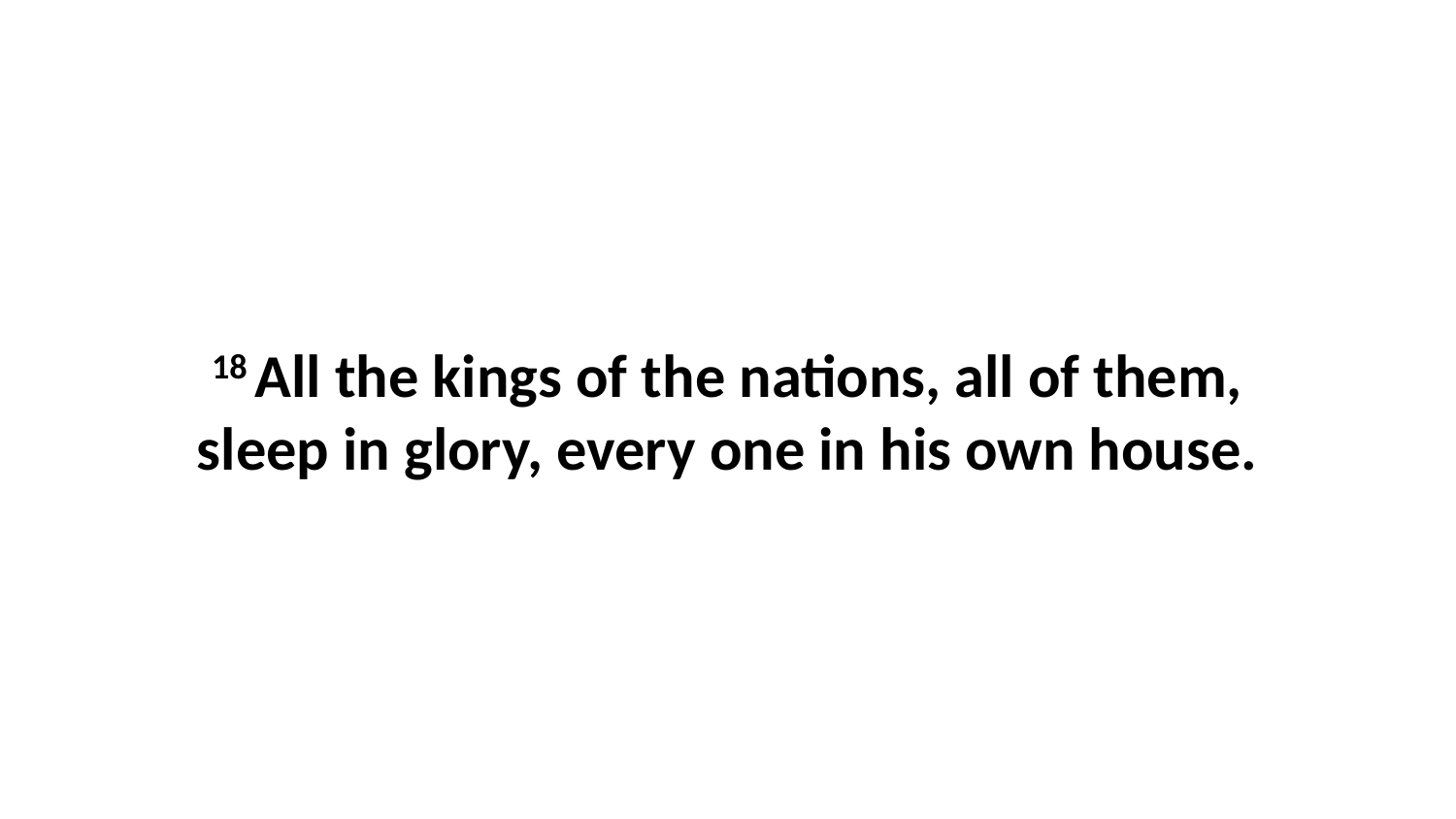

18 All the kings of the nations, all of them, sleep in glory, every one in his own house.